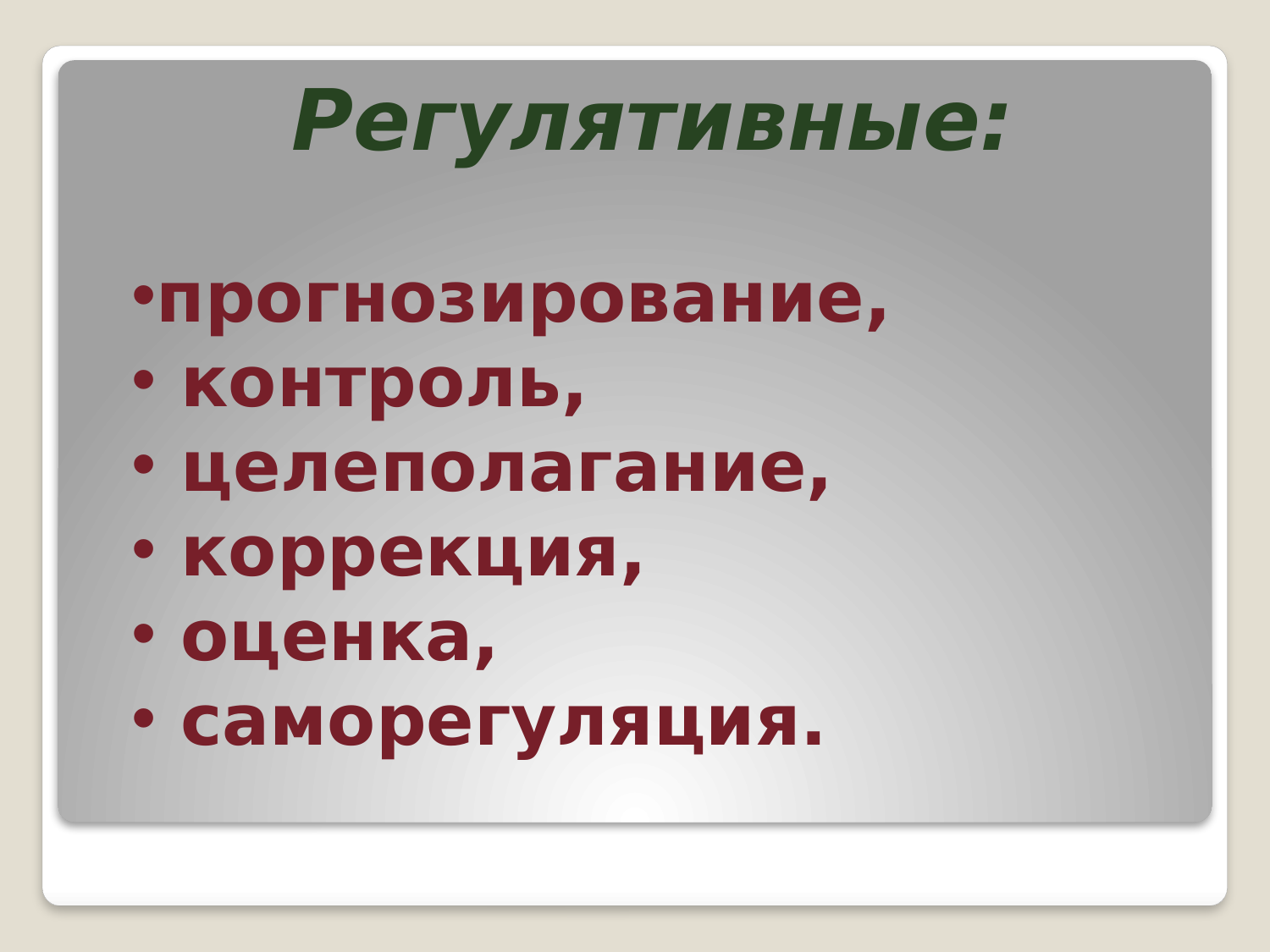

Регулятивные:

прогнозирование,
 контроль,
 целеполагание,
 коррекция,
 оценка,
 саморегуляция.

#